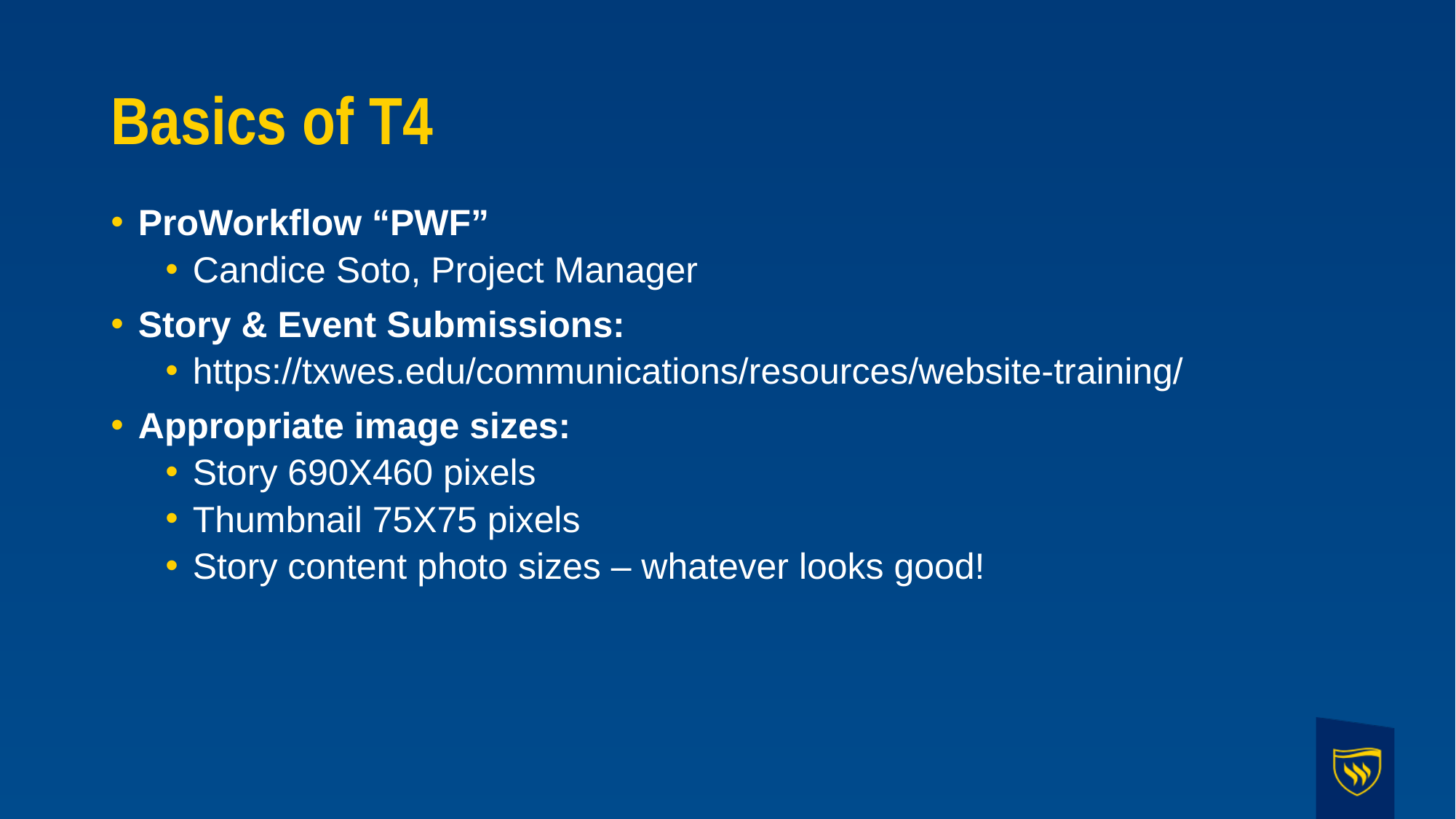

# Basics of T4
ProWorkflow “PWF”
Candice Soto, Project Manager
Story & Event Submissions:
https://txwes.edu/communications/resources/website-training/
Appropriate image sizes:
Story 690X460 pixels
Thumbnail 75X75 pixels
Story content photo sizes – whatever looks good!